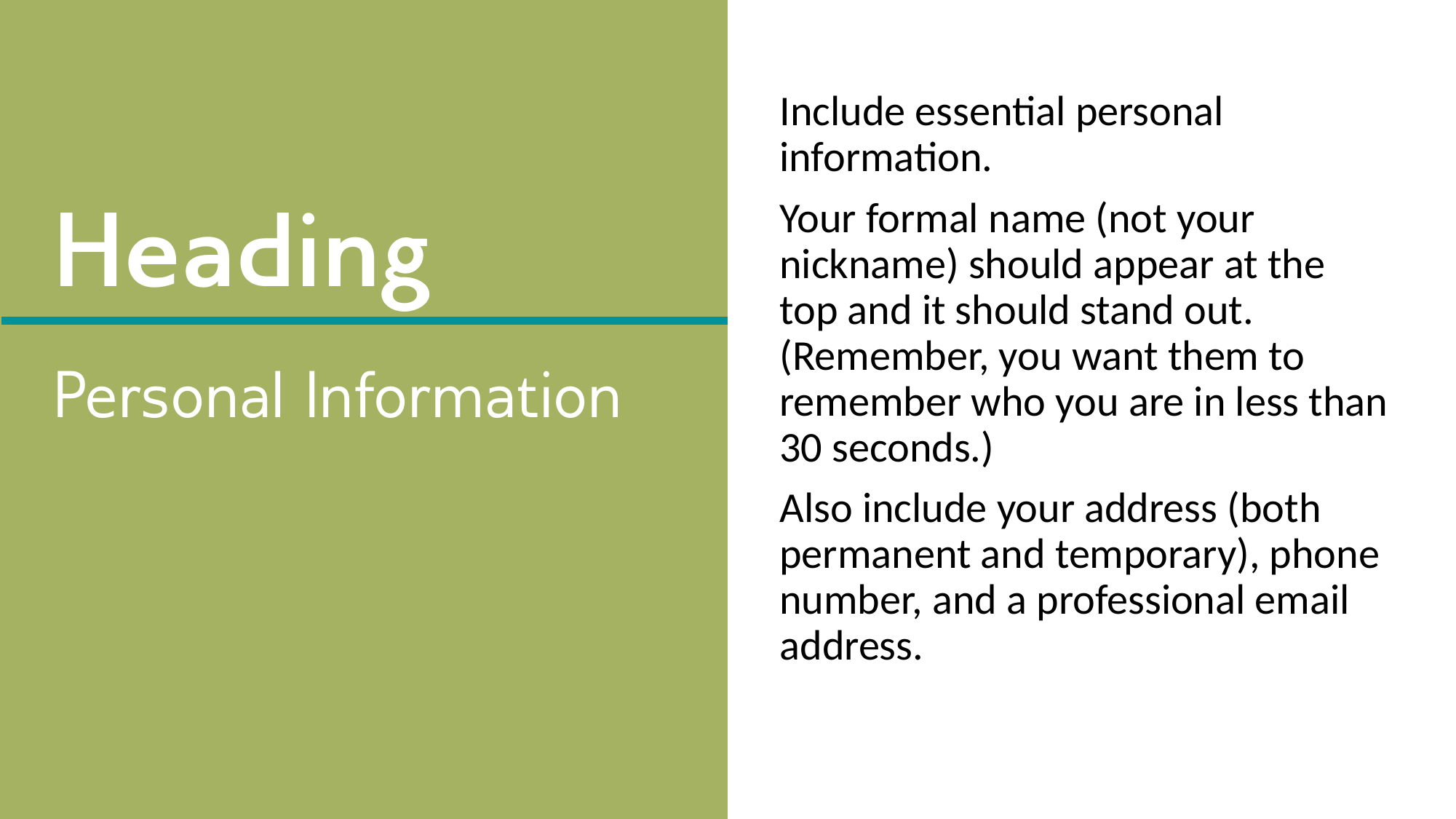

# Heading
Include essential personal information.
Your formal name (not your nickname) should appear at the top and it should stand out. (Remember, you want them to remember who you are in less than 30 seconds.)
Also include your address (both permanent and temporary), phone number, and a professional email address.

Personal Information